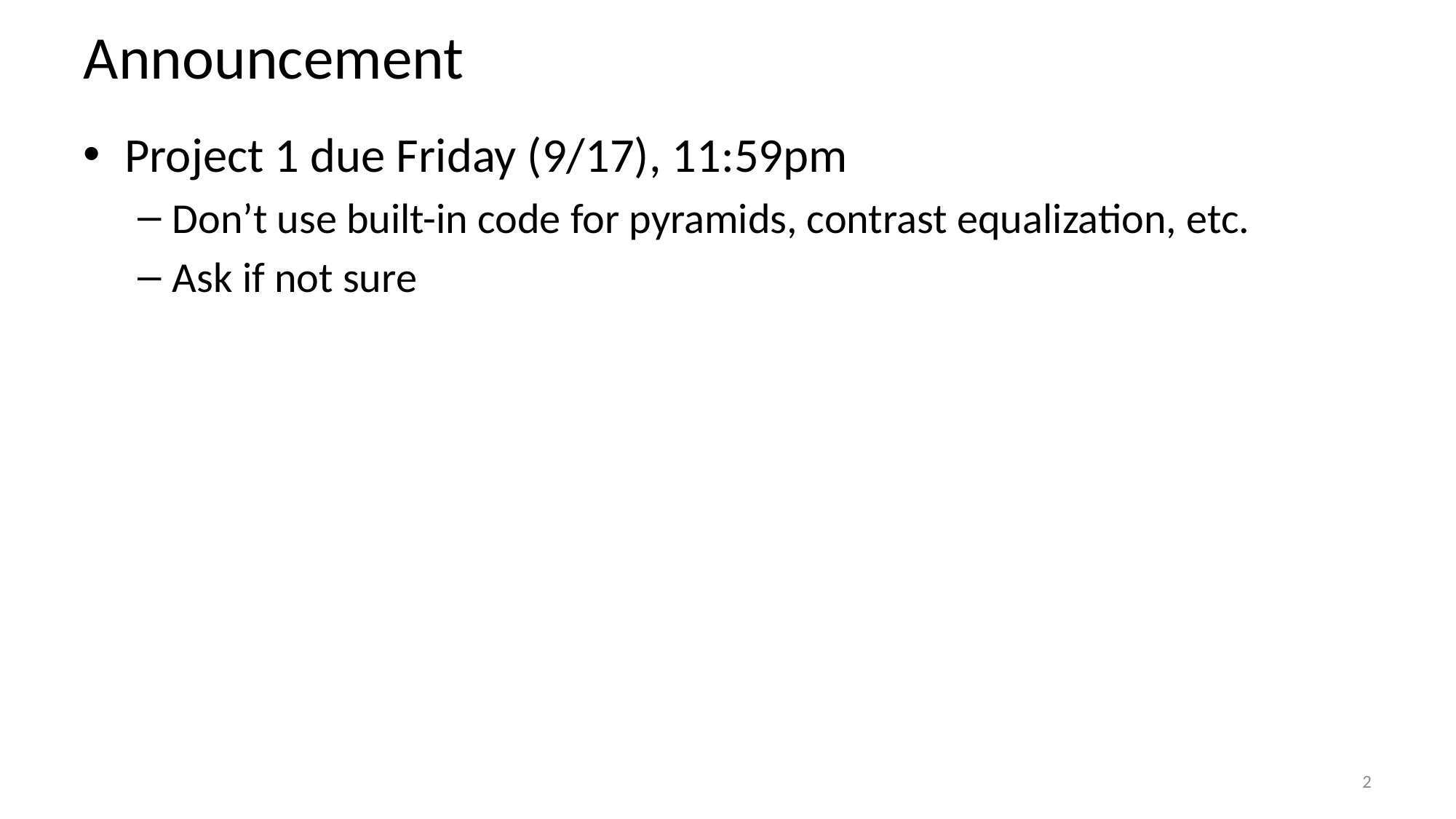

# Announcement
Project 1 due Friday (9/17), 11:59pm
Don’t use built-in code for pyramids, contrast equalization, etc.
Ask if not sure
2